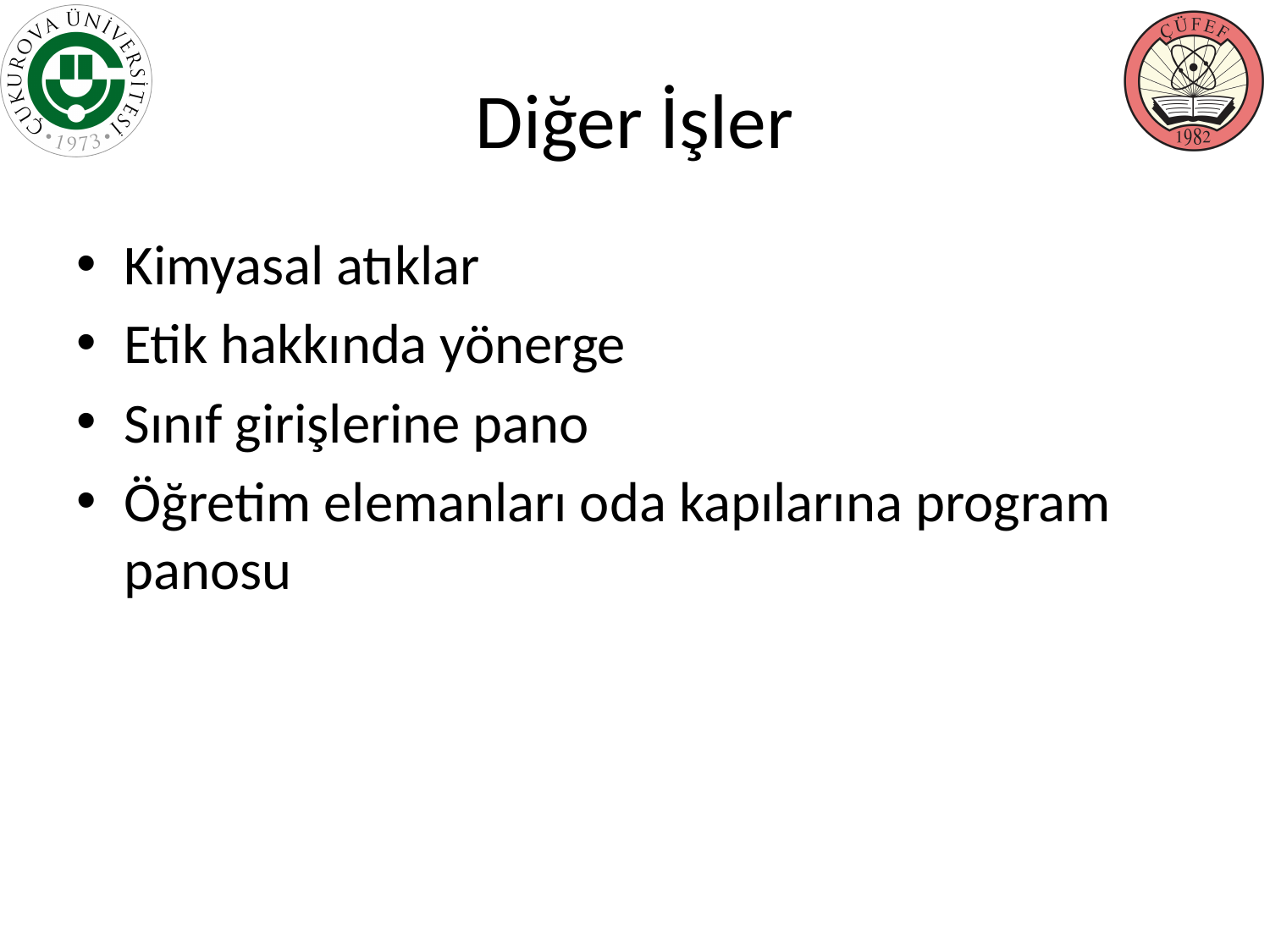

# Diğer İşler
Kimyasal atıklar
Etik hakkında yönerge
Sınıf girişlerine pano
Öğretim elemanları oda kapılarına program panosu